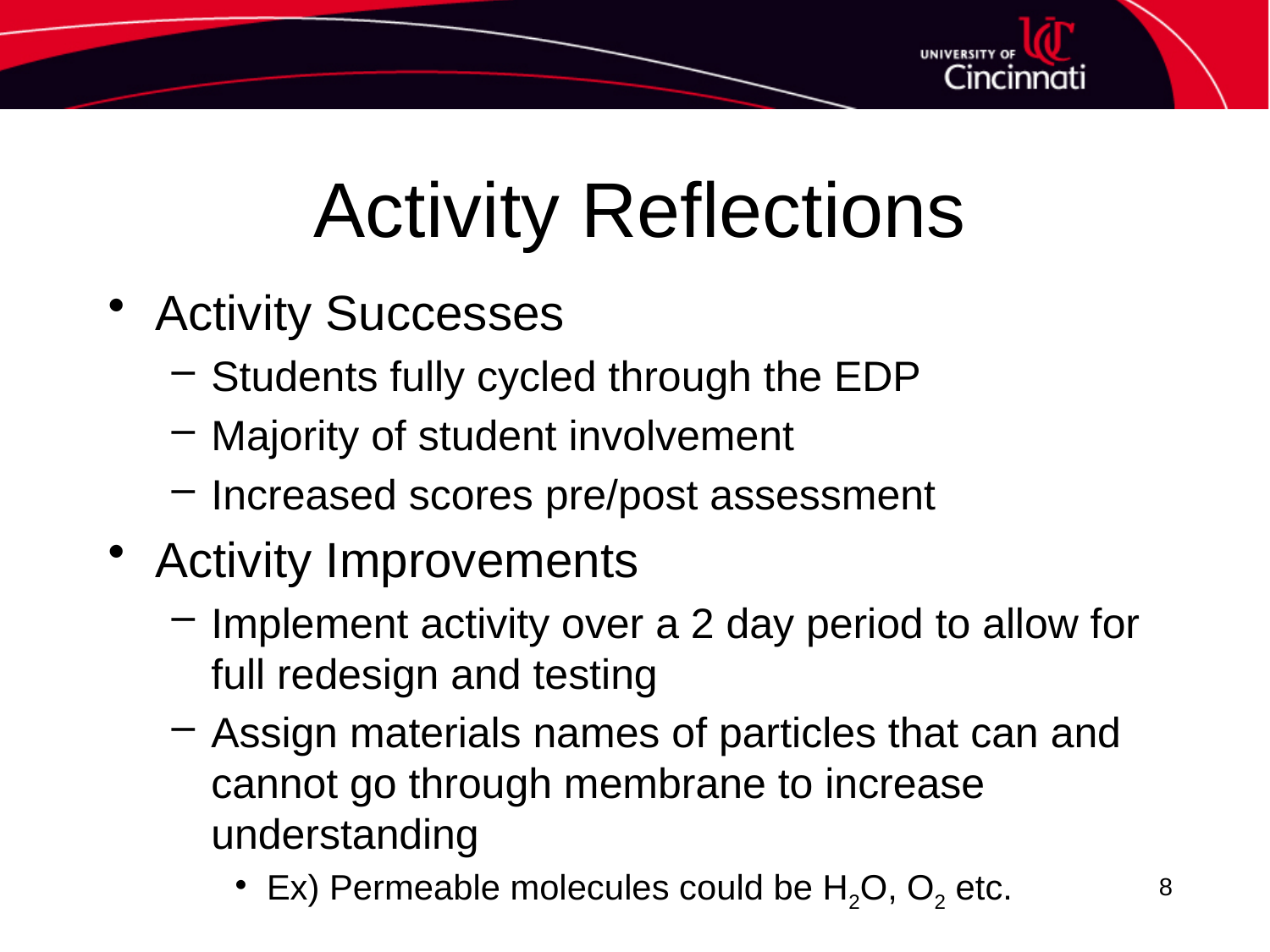

# Activity Reflections
Activity Successes
Students fully cycled through the EDP
Majority of student involvement
Increased scores pre/post assessment
Activity Improvements
Implement activity over a 2 day period to allow for full redesign and testing
Assign materials names of particles that can and cannot go through membrane to increase understanding
Ex) Permeable molecules could be H2O, O2 etc.
8